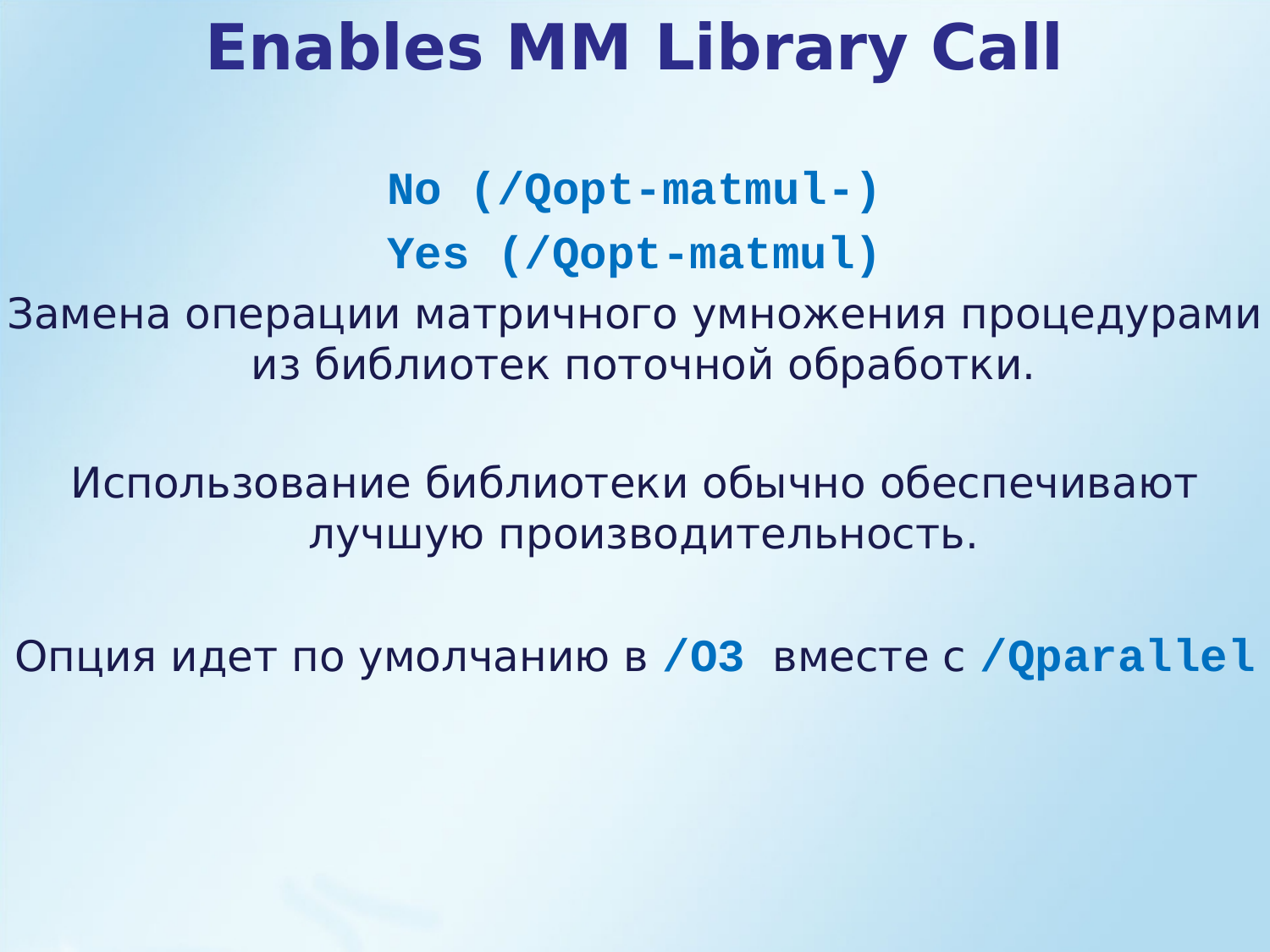

Enables MM Library Call
No (/Qopt-matmul-)
Yes (/Qopt-matmul)
Замена операции матричного умножения процедурами из библиотек поточной обработки.

Использование библиотеки обычно обеспечивают лучшую производительность.

Опция идет по умолчанию в /O3 вместе с /Qparallel